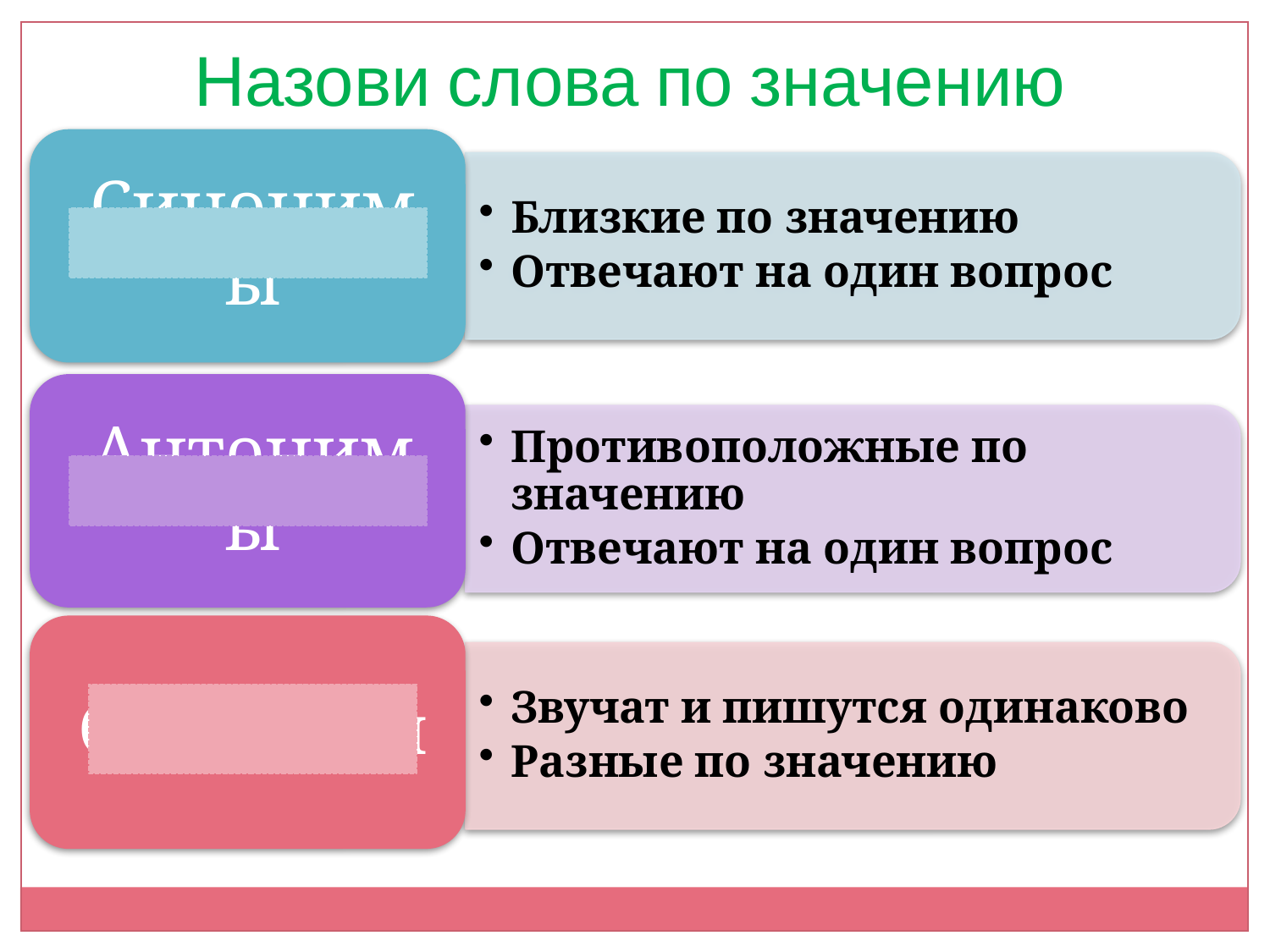

Назови слова по значению
Близкие по значению
Отвечают на один вопрос
Синонимы
Противоположные по значению
Отвечают на один вопрос
Антонимы
Звучат и пишутся одинаково
Разные по значению
Омонимы